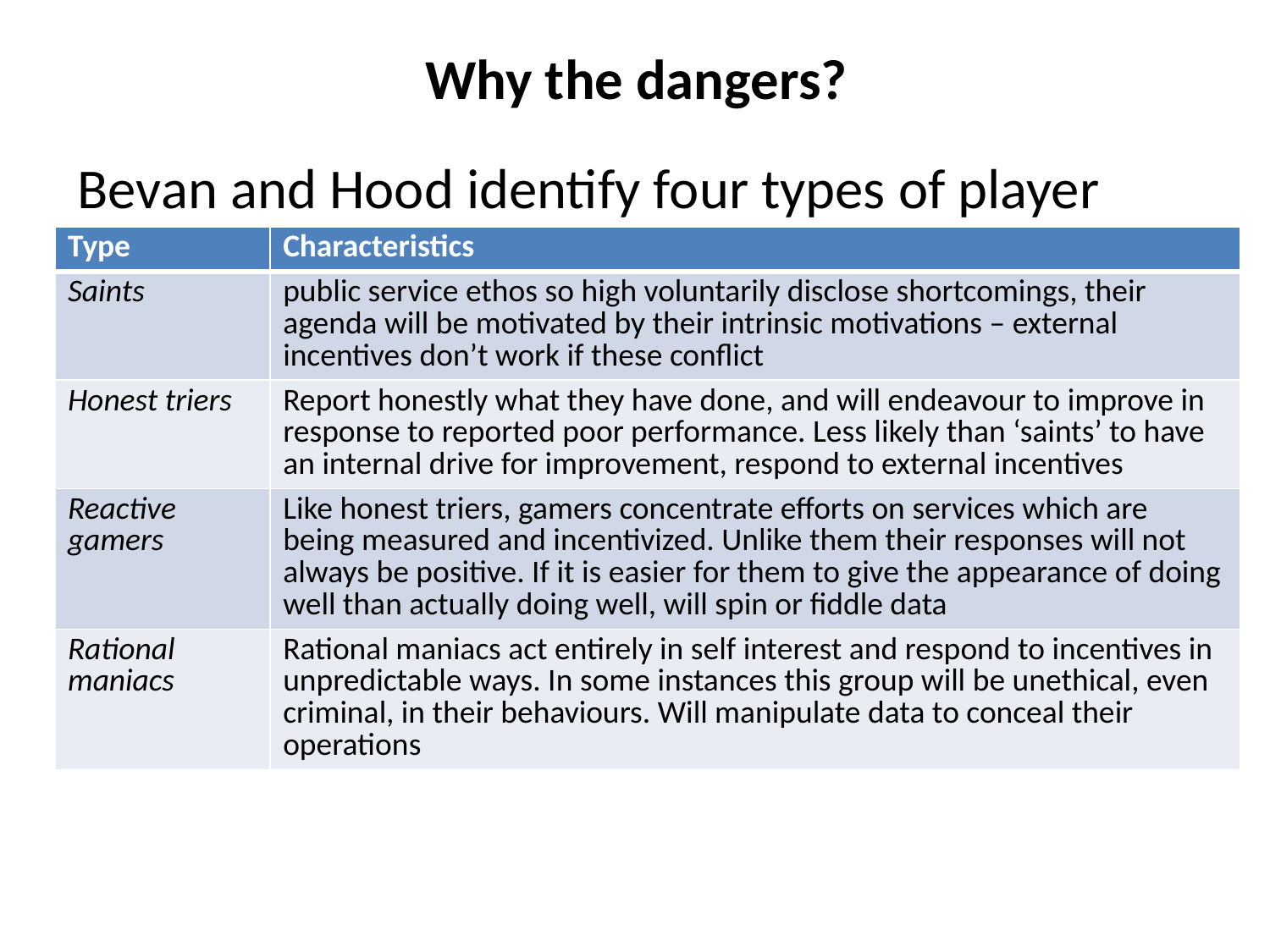

# Why the dangers?
Bevan and Hood identify four types of player

| Type | Characteristics |
| --- | --- |
| Saints | public service ethos so high voluntarily disclose shortcomings, their agenda will be motivated by their intrinsic motivations – external incentives don’t work if these conflict |
| Honest triers | Report honestly what they have done, and will endeavour to improve in response to reported poor performance. Less likely than ‘saints’ to have an internal drive for improvement, respond to external incentives |
| Reactive gamers | Like honest triers, gamers concentrate efforts on services which are being measured and incentivized. Unlike them their responses will not always be positive. If it is easier for them to give the appearance of doing well than actually doing well, will spin or fiddle data |
| Rational maniacs | Rational maniacs act entirely in self interest and respond to incentives in unpredictable ways. In some instances this group will be unethical, even criminal, in their behaviours. Will manipulate data to conceal their operations |